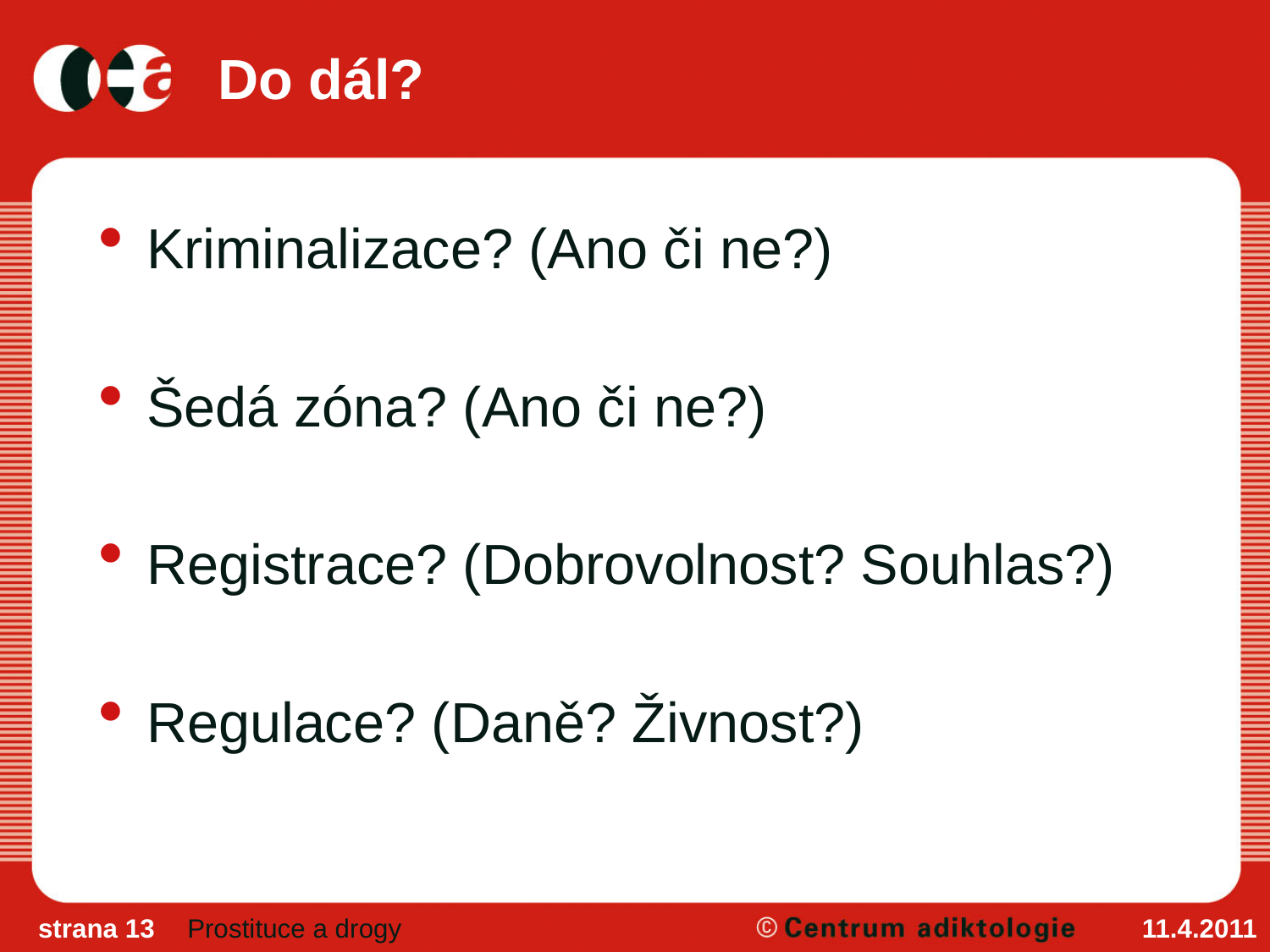

# Do dál?
Kriminalizace? (Ano či ne?)

Šedá zóna? (Ano či ne?)

Registrace? (Dobrovolnost? Souhlas?)

Regulace? (Daně? Živnost?)
strana 13
Prostituce a drogy
11.4.2011